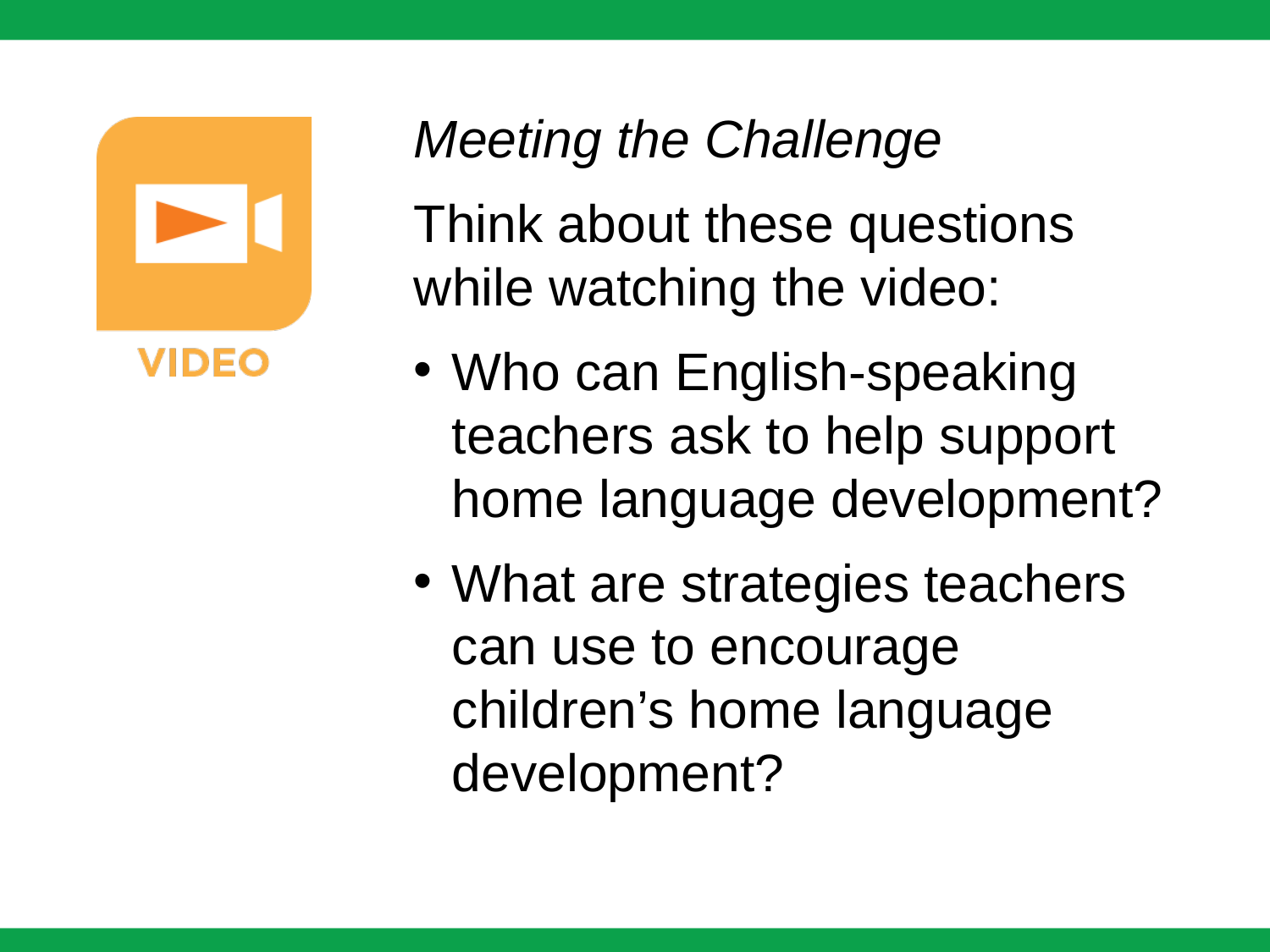

Meeting the Challenge
Think about these questions while watching the video:
Who can English-speaking teachers ask to help support home language development?
What are strategies teachers can use to encourage children’s home language development?